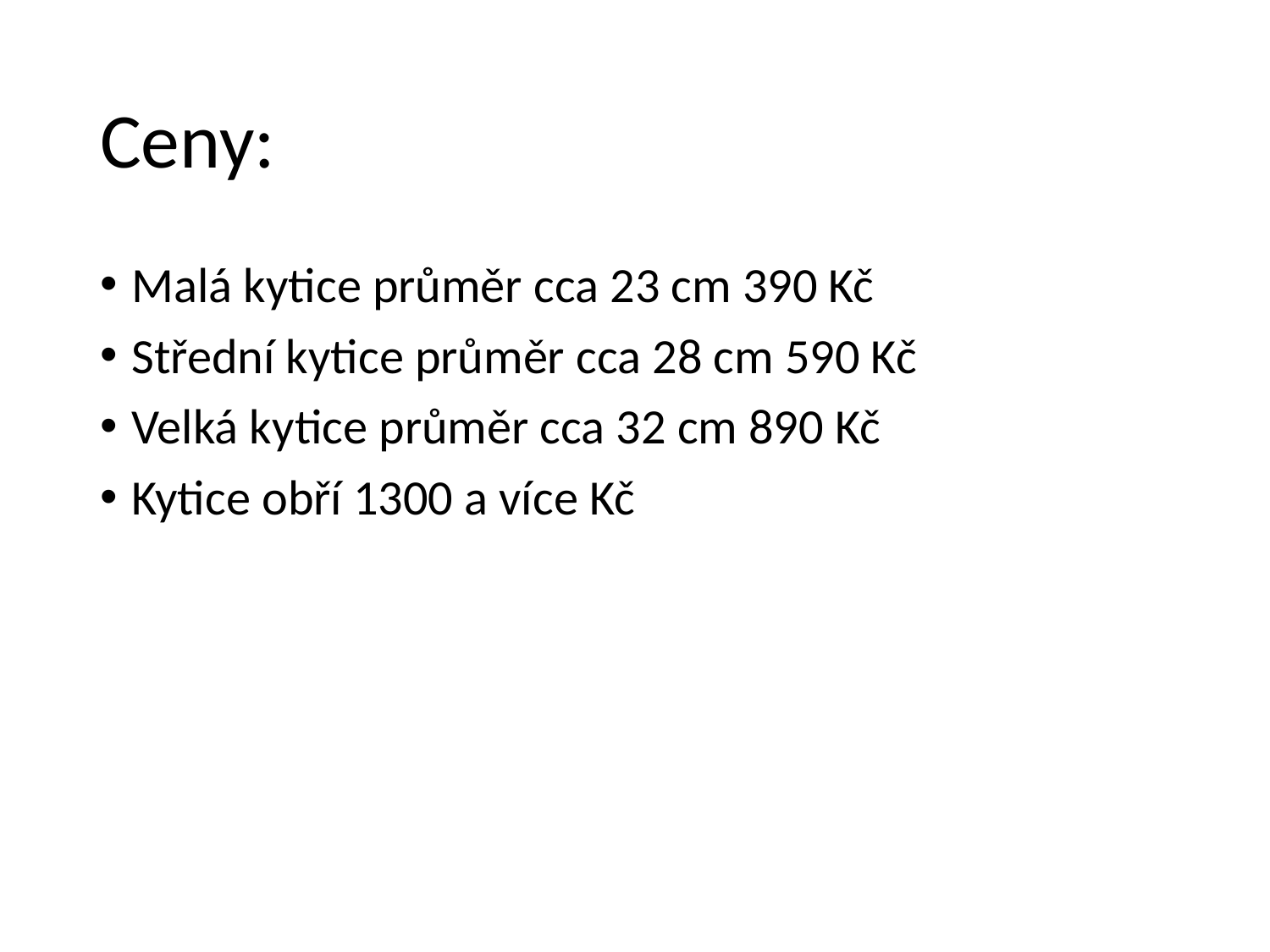

# Ceny:
Malá kytice průměr cca 23 cm 390 Kč
Střední kytice průměr cca 28 cm 590 Kč
Velká kytice průměr cca 32 cm 890 Kč
Kytice obří 1300 a více Kč